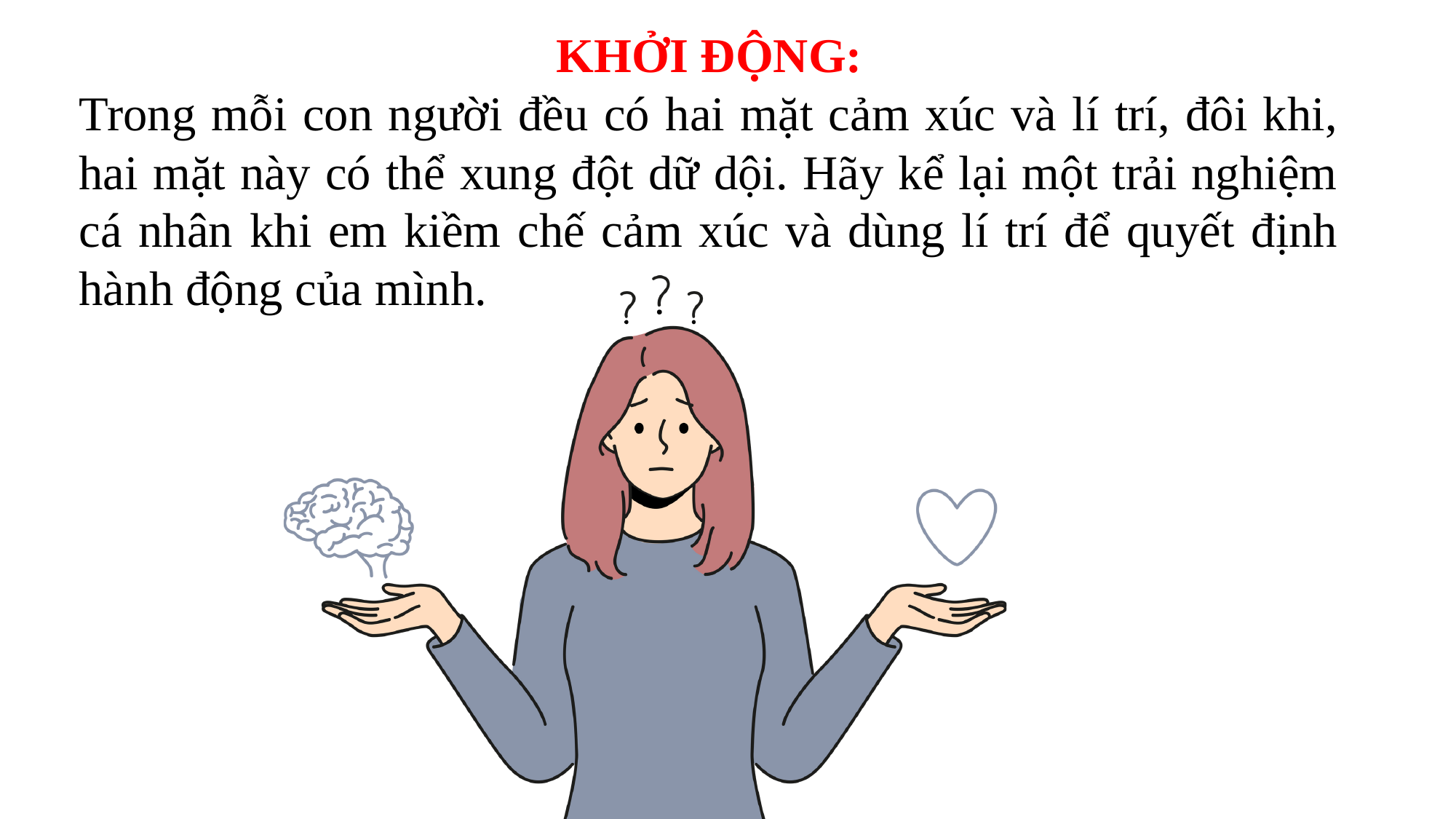

KHỞI ĐỘNG:
Trong mỗi con người đều có hai mặt cảm xúc và lí trí, đôi khi, hai mặt này có thể xung đột dữ dội. Hãy kể lại một trải nghiệm cá nhân khi em kiềm chế cảm xúc và dùng lí trí để quyết định hành động của mình.